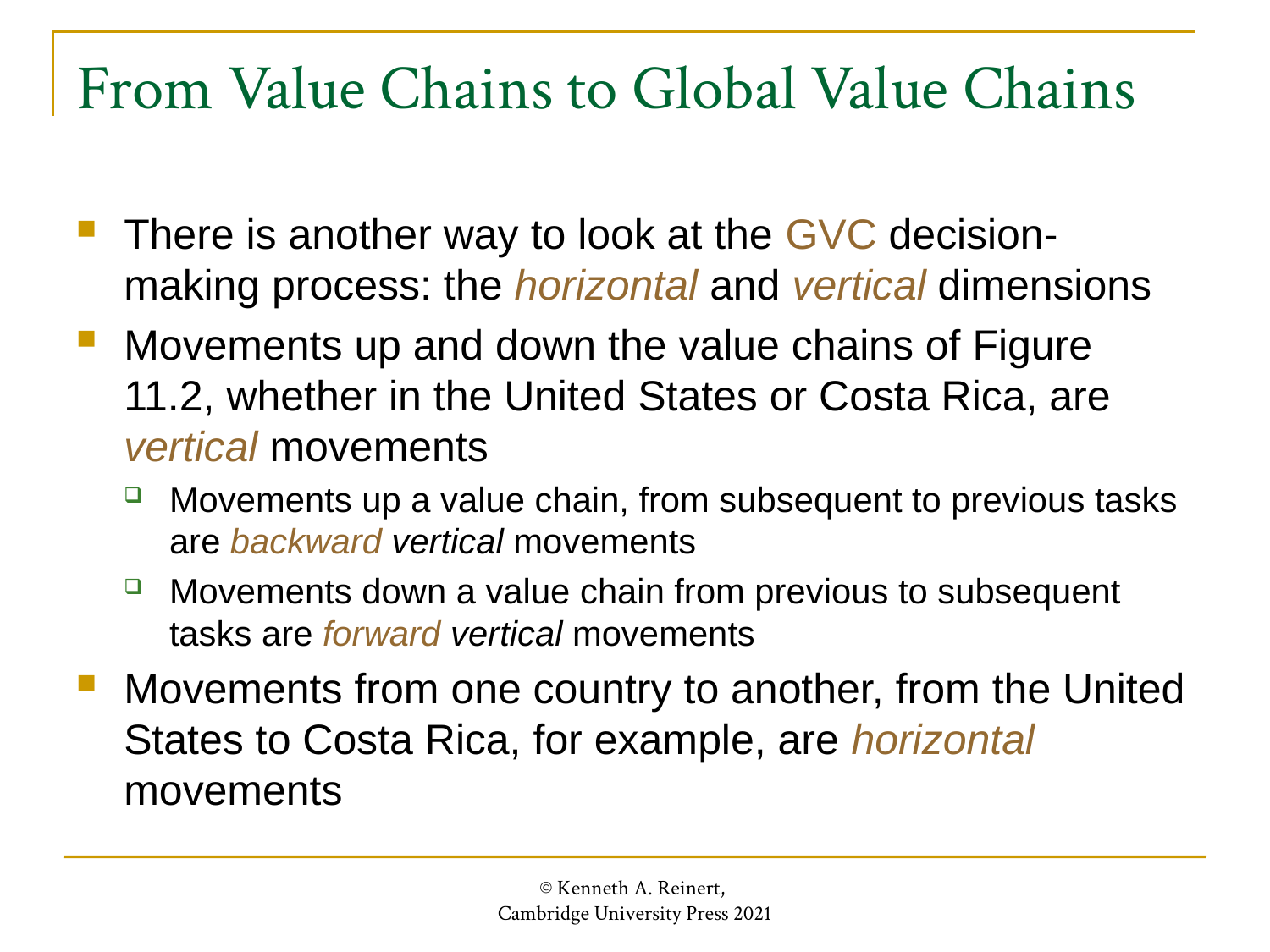

# From Value Chains to Global Value Chains
There is another way to look at the GVC decision-making process: the horizontal and vertical dimensions
Movements up and down the value chains of Figure 11.2, whether in the United States or Costa Rica, are vertical movements
Movements up a value chain, from subsequent to previous tasks are backward vertical movements
Movements down a value chain from previous to subsequent tasks are forward vertical movements
Movements from one country to another, from the United States to Costa Rica, for example, are horizontal movements
© Kenneth A. Reinert,
Cambridge University Press 2021